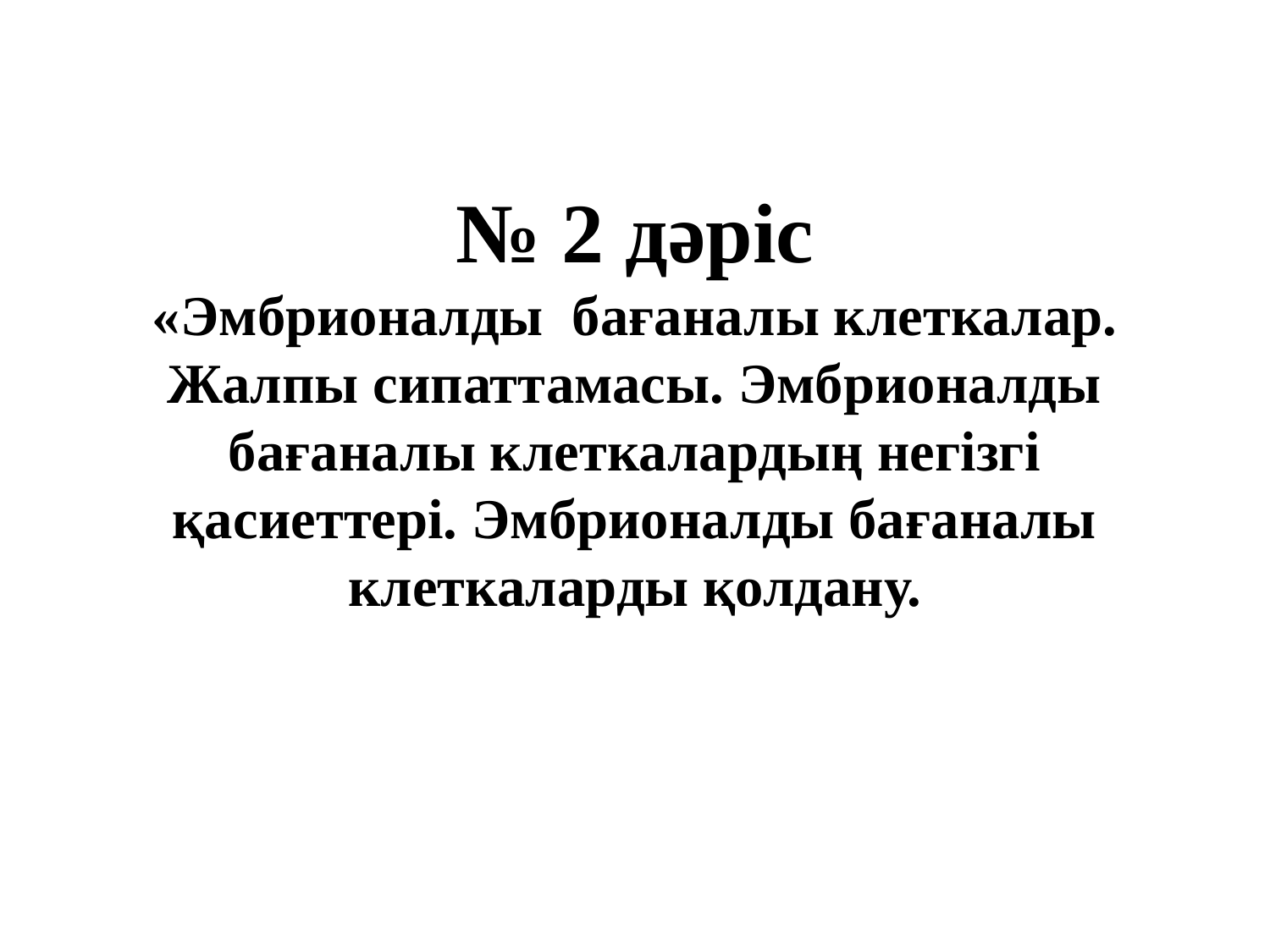

# № 2 дәріс «Эмбрионалды  бағаналы клеткалар. Жалпы сипаттамасы. Эмбрионалды бағаналы клеткалардың негізгі қасиеттері. Эмбрионалды бағаналы клеткаларды қолдану.